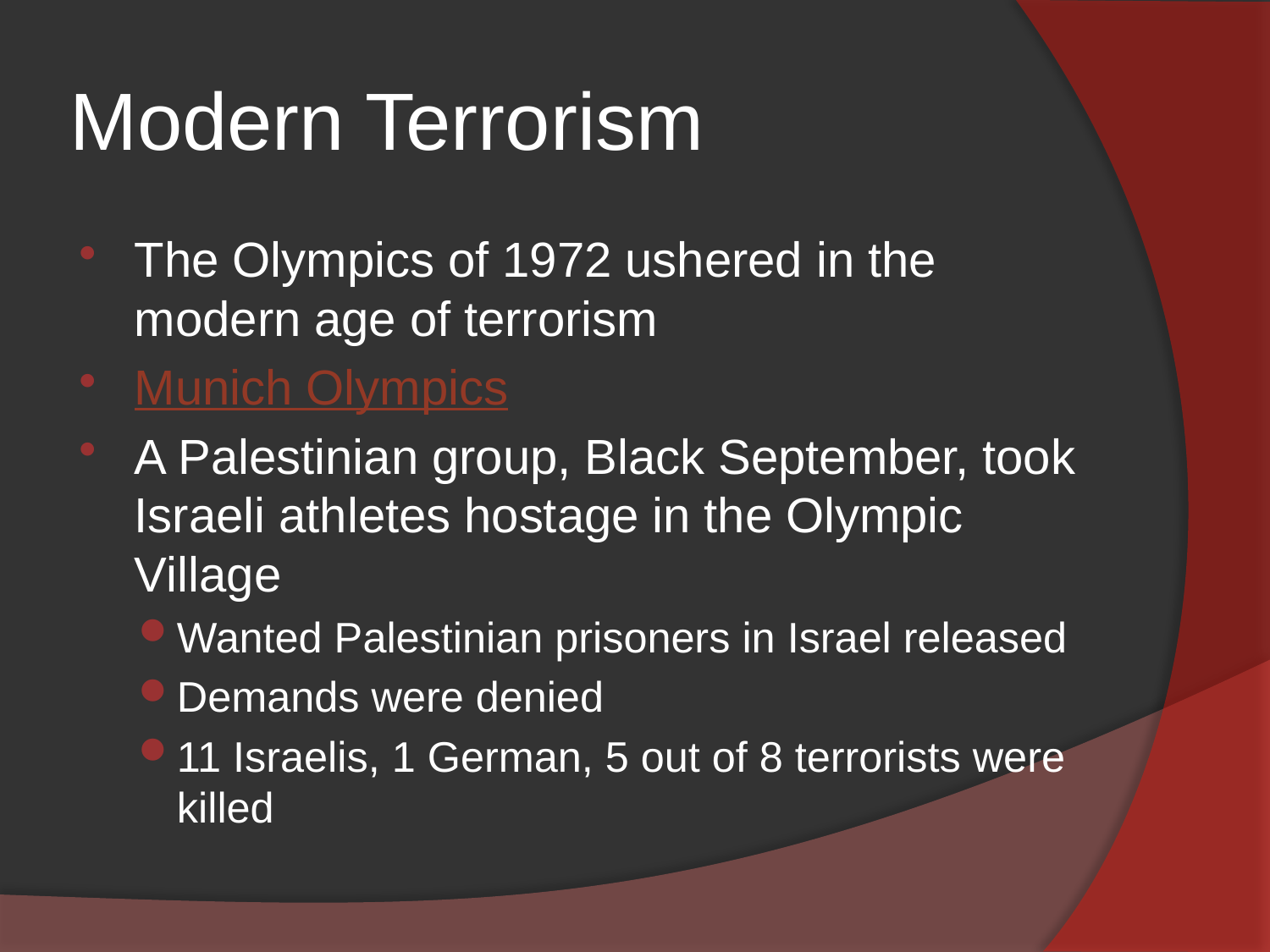

# Modern Terrorism
The Olympics of 1972 ushered in the modern age of terrorism
Munich Olympics
A Palestinian group, Black September, took Israeli athletes hostage in the Olympic Village
Wanted Palestinian prisoners in Israel released
Demands were denied
11 Israelis, 1 German, 5 out of 8 terrorists were killed